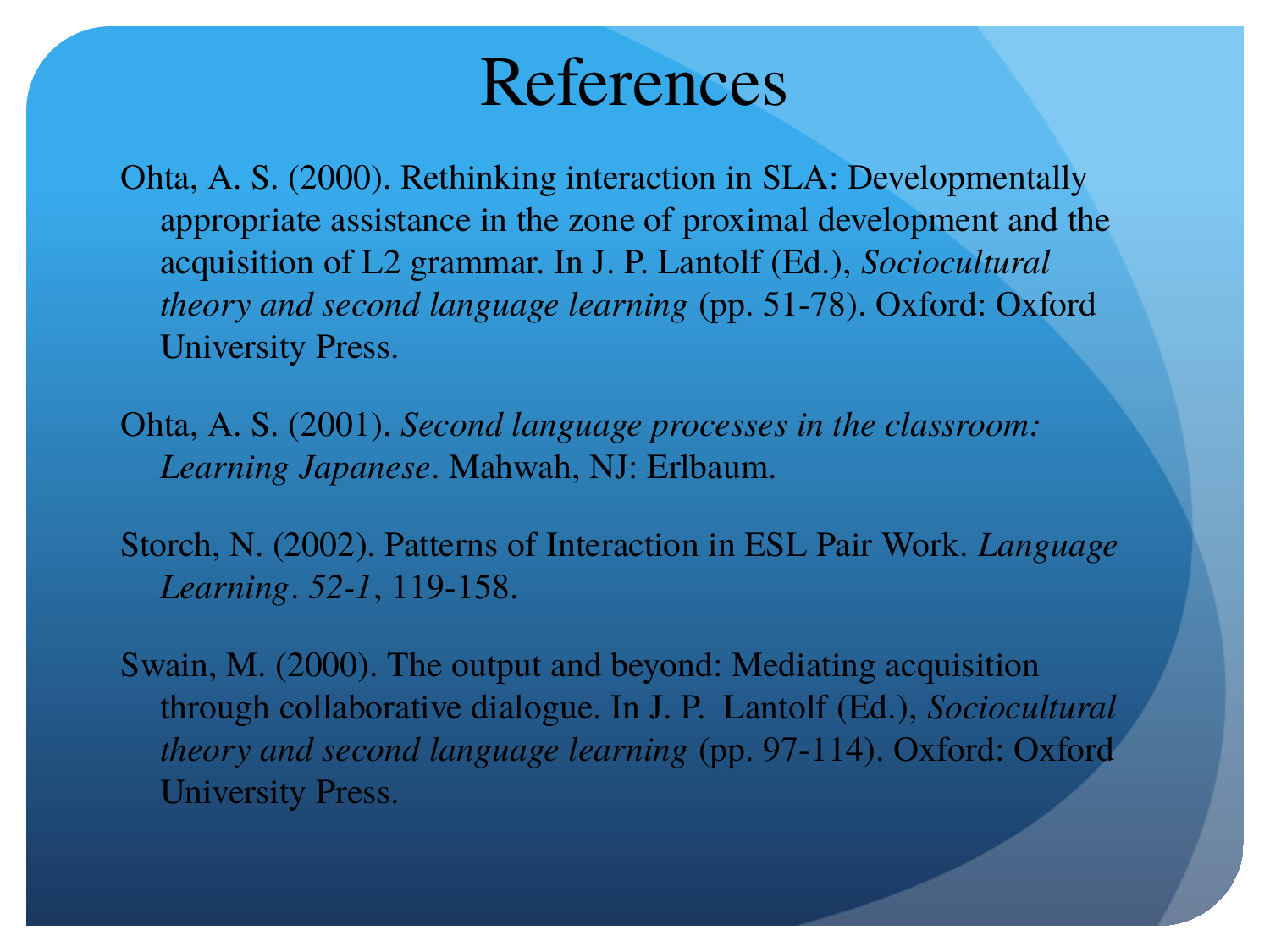

# References
Ohta, A. S. (2000). Rethinking interaction in SLA: Developmentally appropriate assistance in the zone of proximal development and the acquisition of L2 grammar. In J. P. Lantolf (Ed.), Sociocultural theory and second language learning (pp. 51-78). Oxford: Oxford University Press.
Ohta, A. S. (2001). Second language processes in the classroom: Learning Japanese. Mahwah, NJ: Erlbaum.
Storch, N. (2002). Patterns of Interaction in ESL Pair Work. Language Learning. 52-1, 119-158.
Swain, M. (2000). The output and beyond: Mediating acquisition through collaborative dialogue. In J. P.  Lantolf (Ed.), Sociocultural theory and second language learning (pp. 97-114). Oxford: Oxford University Press.